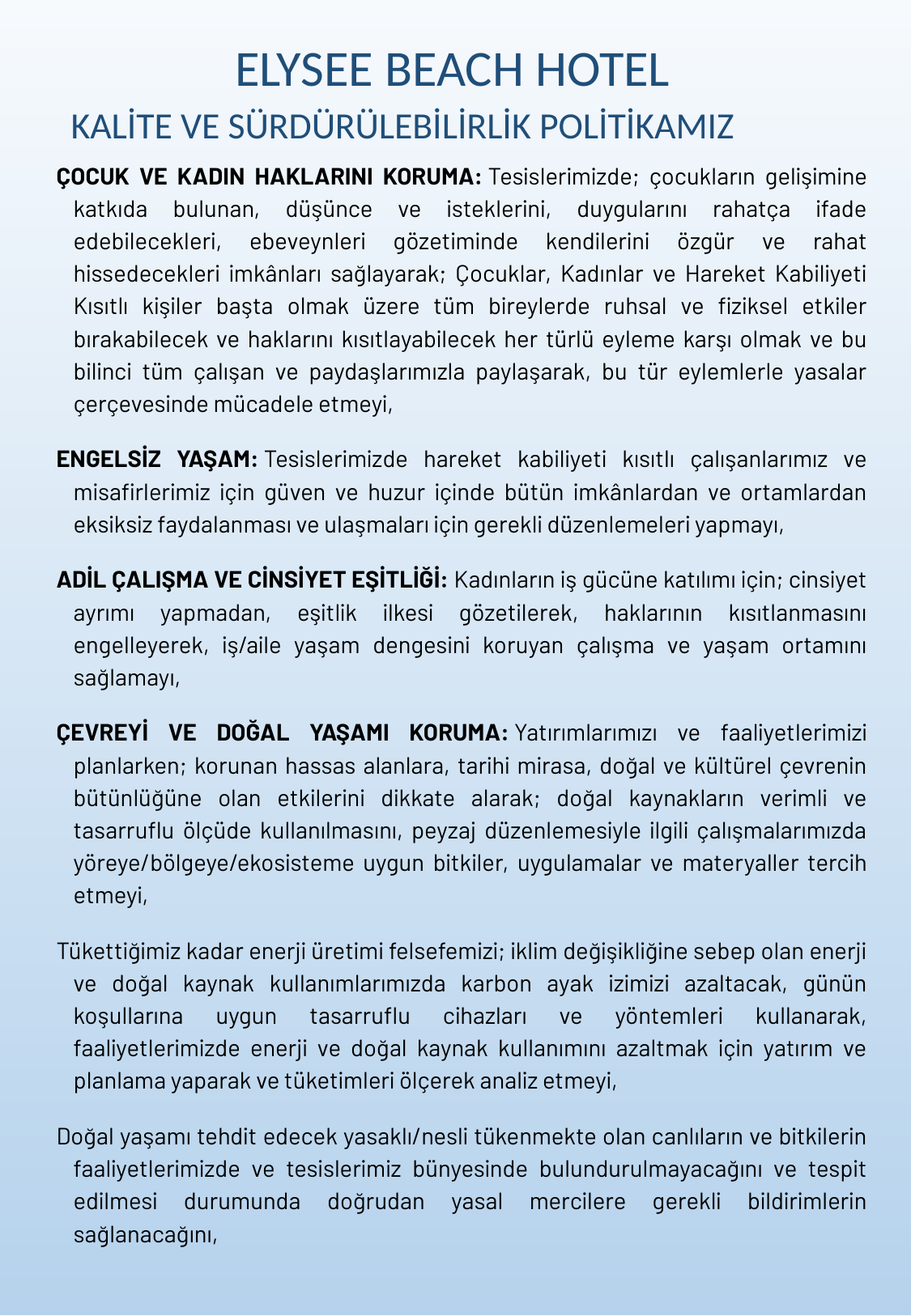

ELYSEE BEACH HOTEL
# KALİTE VE SÜRDÜRÜLEBİLİRLİK POLİTİKAMIZ
ÇOCUK VE KADIN HAKLARINI KORUMA: Tesislerimizde; çocukların gelişimine katkıda bulunan, düşünce ve isteklerini, duygularını rahatça ifade edebilecekleri, ebeveynleri gözetiminde kendilerini özgür ve rahat hissedecekleri imkânları sağlayarak; Çocuklar, Kadınlar ve Hareket Kabiliyeti Kısıtlı kişiler başta olmak üzere tüm bireylerde ruhsal ve fiziksel etkiler bırakabilecek ve haklarını kısıtlayabilecek her türlü eyleme karşı olmak ve bu bilinci tüm çalışan ve paydaşlarımızla paylaşarak, bu tür eylemlerle yasalar çerçevesinde mücadele etmeyi,
ENGELSİZ YAŞAM: Tesislerimizde hareket kabiliyeti kısıtlı çalışanlarımız ve misafirlerimiz için güven ve huzur içinde bütün imkânlardan ve ortamlardan eksiksiz faydalanması ve ulaşmaları için gerekli düzenlemeleri yapmayı,
ADİL ÇALIŞMA VE CİNSİYET EŞİTLİĞİ: Kadınların iş gücüne katılımı için; cinsiyet ayrımı yapmadan, eşitlik ilkesi gözetilerek, haklarının kısıtlanmasını engelleyerek, iş/aile yaşam dengesini koruyan çalışma ve yaşam ortamını sağlamayı,
ÇEVREYİ VE DOĞAL YAŞAMI KORUMA: Yatırımlarımızı ve faaliyetlerimizi planlarken; korunan hassas alanlara, tarihi mirasa, doğal ve kültürel çevrenin bütünlüğüne olan etkilerini dikkate alarak; doğal kaynakların verimli ve tasarruflu ölçüde kullanılmasını, peyzaj düzenlemesiyle ilgili çalışmalarımızda yöreye/bölgeye/ekosisteme uygun bitkiler, uygulamalar ve materyaller tercih etmeyi,
Tükettiğimiz kadar enerji üretimi felsefemizi; iklim değişikliğine sebep olan enerji ve doğal kaynak kullanımlarımızda karbon ayak izimizi azaltacak, günün koşullarına uygun tasarruflu cihazları ve yöntemleri kullanarak, faaliyetlerimizde enerji ve doğal kaynak kullanımını azaltmak için yatırım ve planlama yaparak ve tüketimleri ölçerek analiz etmeyi,
Doğal yaşamı tehdit edecek yasaklı/nesli tükenmekte olan canlıların ve bitkilerin faaliyetlerimizde ve tesislerimiz bünyesinde bulundurulmayacağını ve tespit edilmesi durumunda doğrudan yasal mercilere gerekli bildirimlerin sağlanacağını,